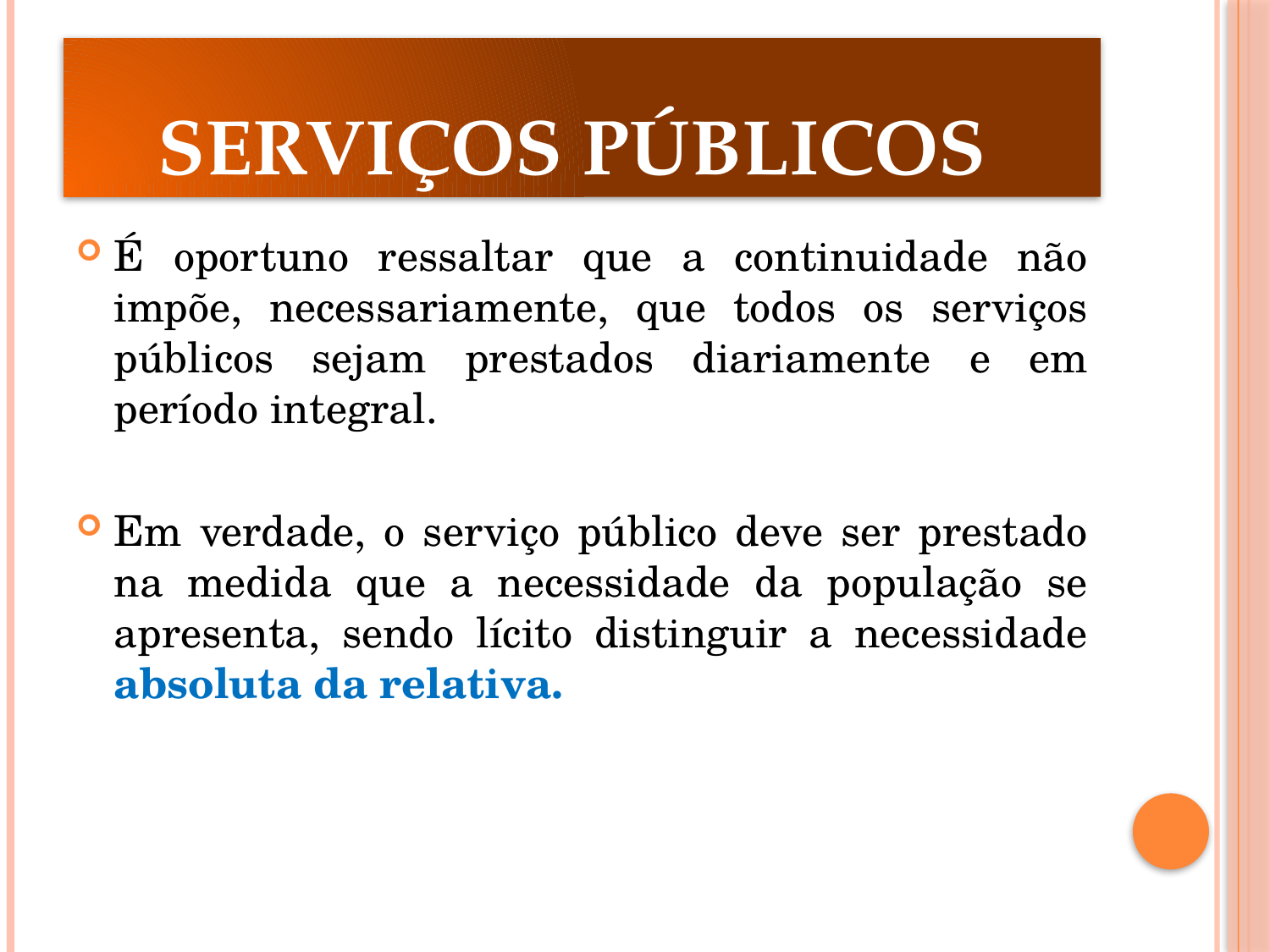

# Serviços Públicos
É oportuno ressaltar que a continuidade não impõe, necessariamente, que todos os serviços públicos sejam prestados diariamente e em período integral.

Em verdade, o serviço público deve ser prestado na medida que a necessidade da população se apresenta, sendo lícito distinguir a necessidade absoluta da relativa.